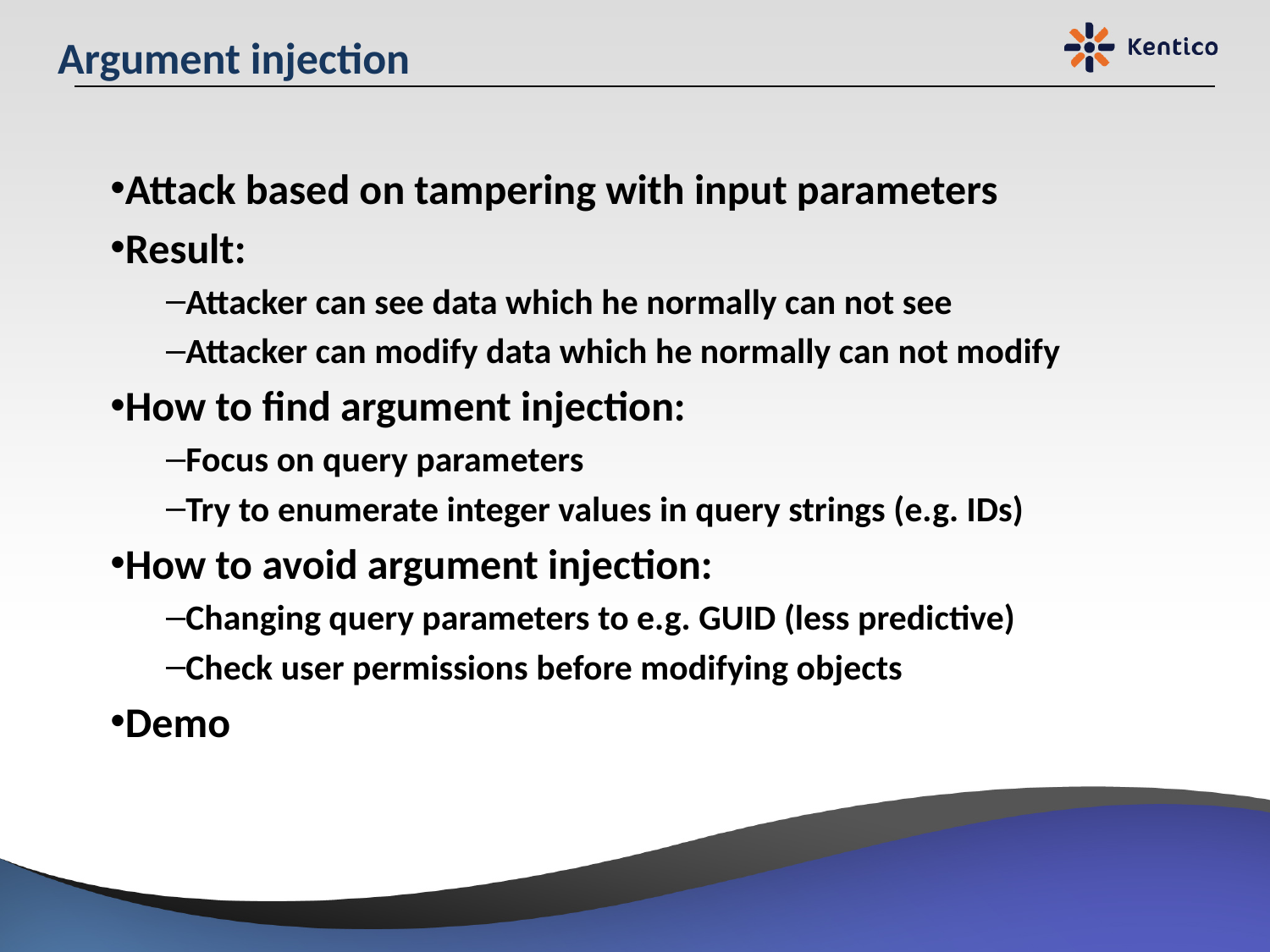

# Argument injection

Attack based on tampering with input parameters
Result:
Attacker can see data which he normally can not see
Attacker can modify data which he normally can not modify
How to find argument injection:
Focus on query parameters
Try to enumerate integer values in query strings (e.g. IDs)
How to avoid argument injection:
Changing query parameters to e.g. GUID (less predictive)
Check user permissions before modifying objects
Demo